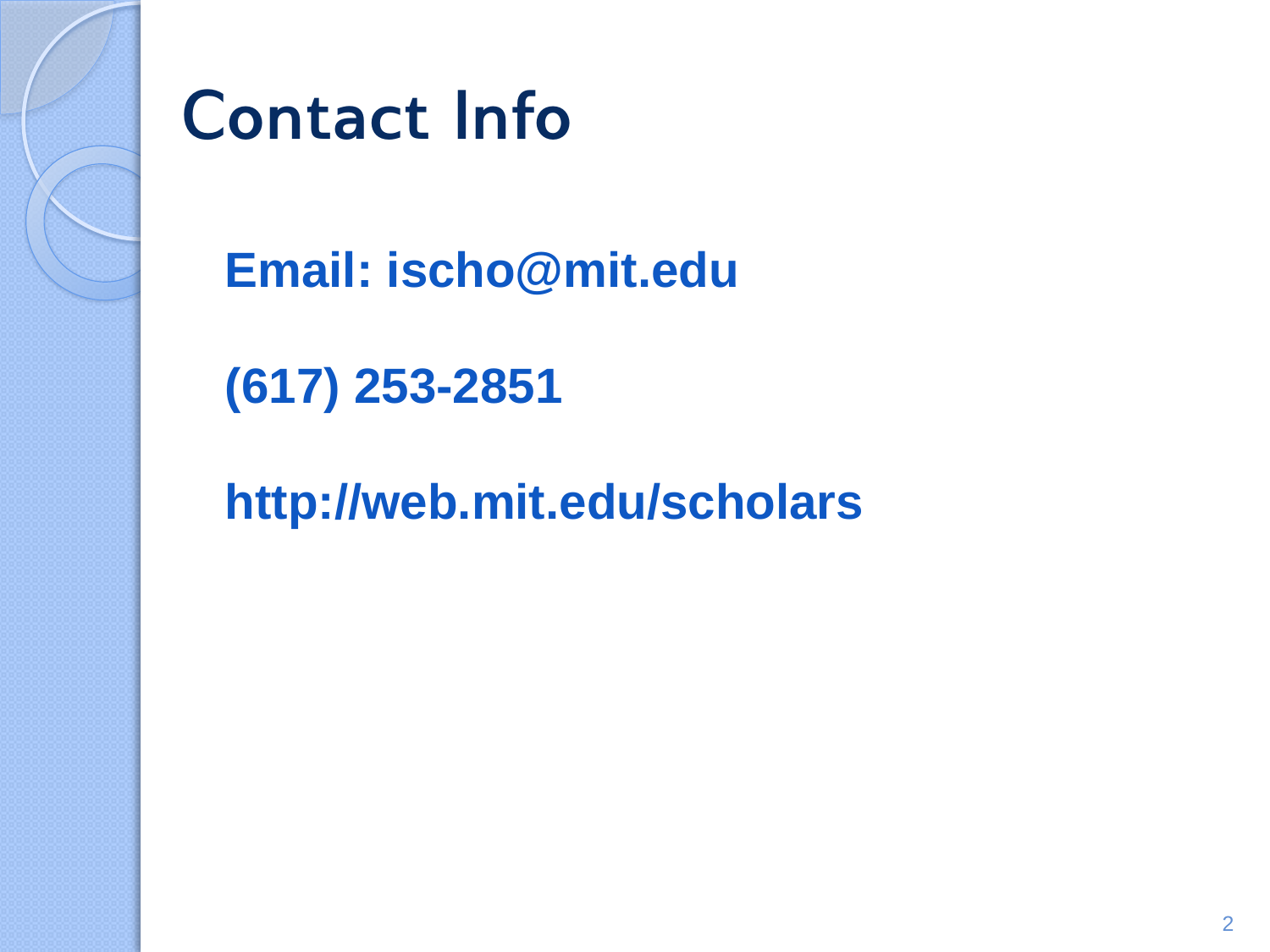

# Contact Info
Email: ischo@mit.edu

(617) 253-2851

http://web.mit.edu/scholars

2